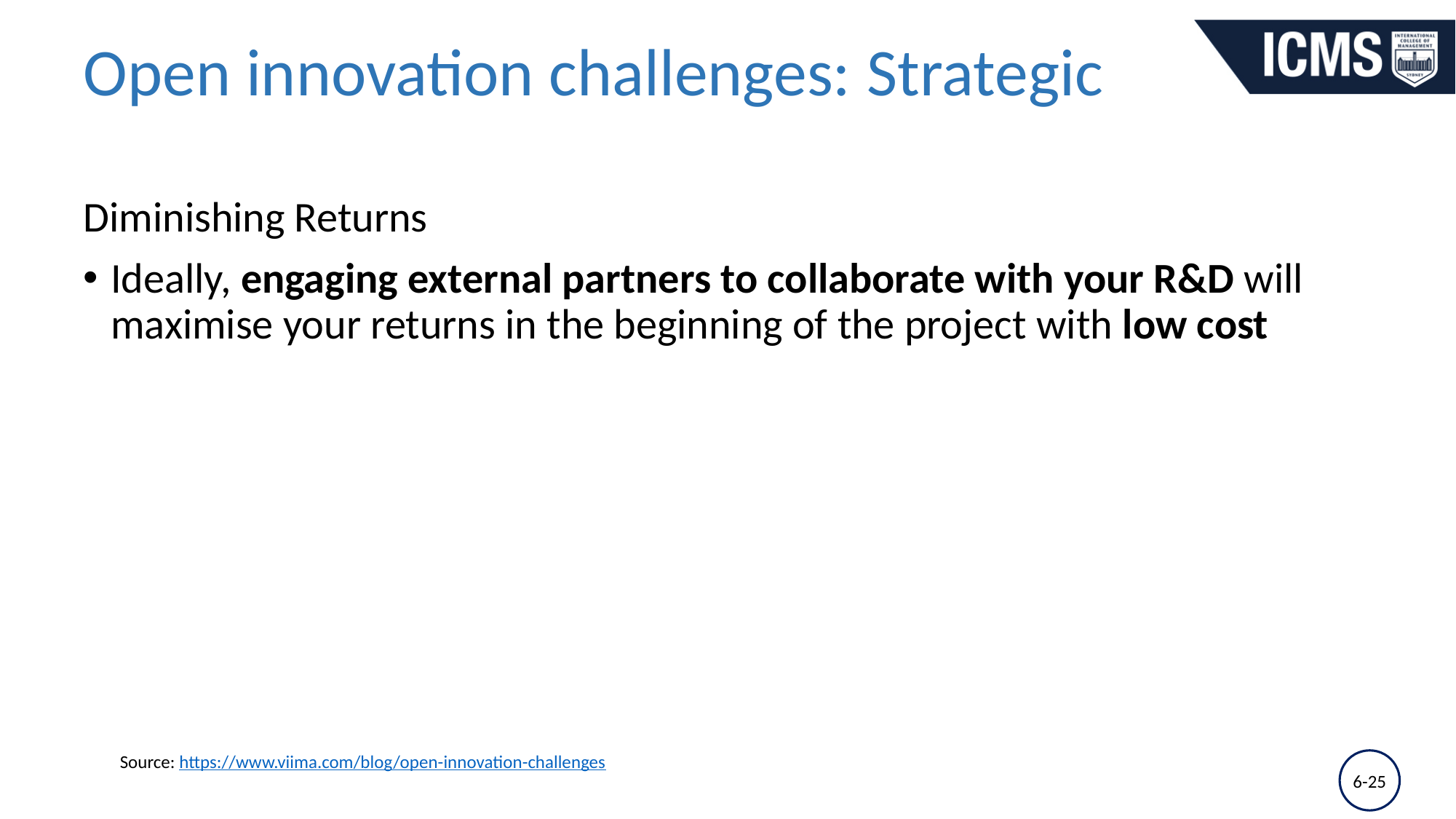

# Open innovation challenges: Strategic
Diminishing Returns
Ideally, engaging external partners to collaborate with your R&D will maximise your returns in the beginning of the project with low cost

Source: https://www.viima.com/blog/open-innovation-challenges